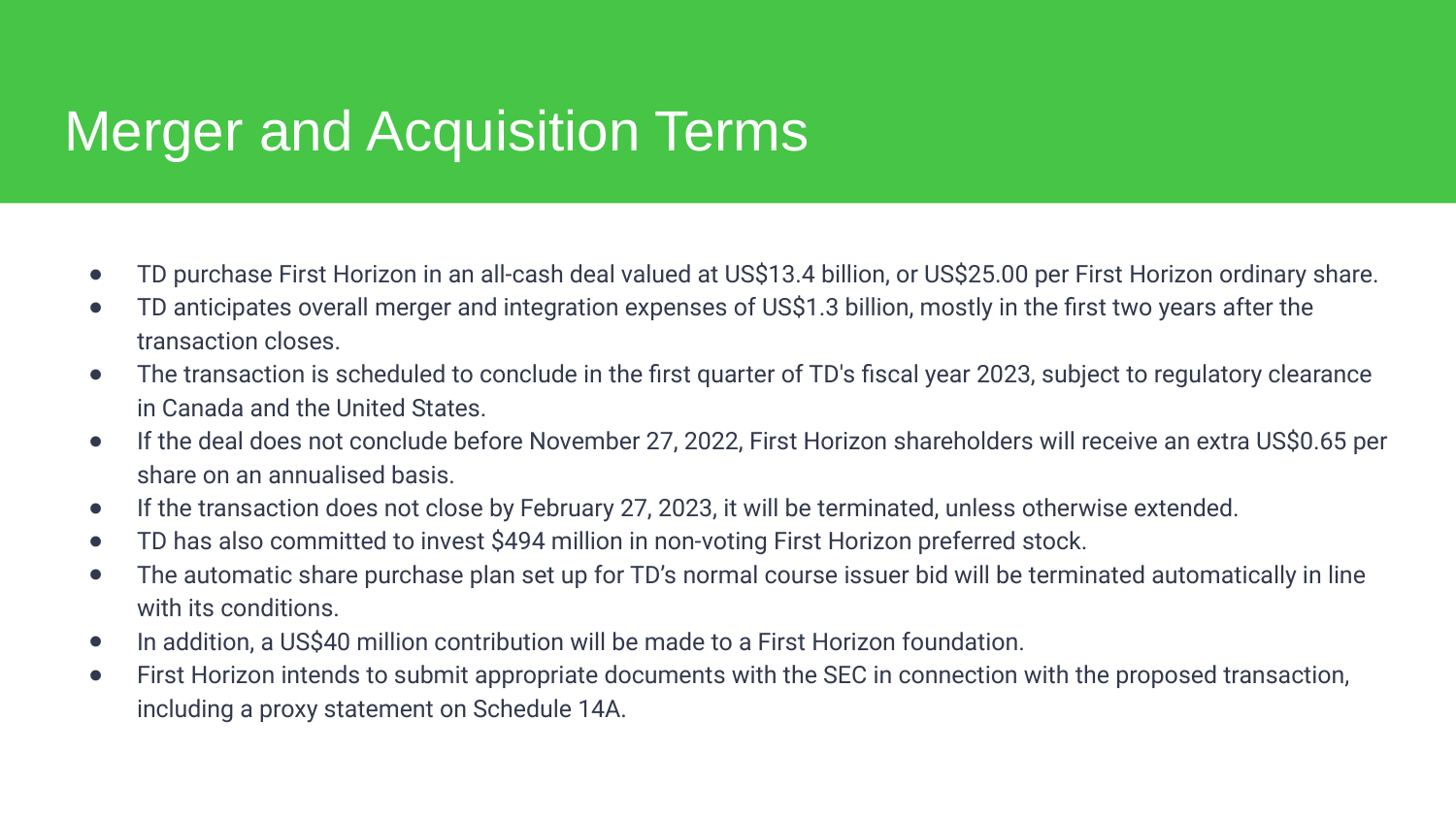

# Merger and Acquisition Terms
TD purchase First Horizon in an all-cash deal valued at US$13.4 billion, or US$25.00 per First Horizon ordinary share.
TD anticipates overall merger and integration expenses of US$1.3 billion, mostly in the first two years after the transaction closes.
The transaction is scheduled to conclude in the first quarter of TD's fiscal year 2023, subject to regulatory clearance in Canada and the United States.
If the deal does not conclude before November 27, 2022, First Horizon shareholders will receive an extra US$0.65 per share on an annualised basis.
If the transaction does not close by February 27, 2023, it will be terminated, unless otherwise extended.
TD has also committed to invest $494 million in non-voting First Horizon preferred stock.
The automatic share purchase plan set up for TD’s normal course issuer bid will be terminated automatically in line with its conditions.
In addition, a US$40 million contribution will be made to a First Horizon foundation.
First Horizon intends to submit appropriate documents with the SEC in connection with the proposed transaction, including a proxy statement on Schedule 14A.